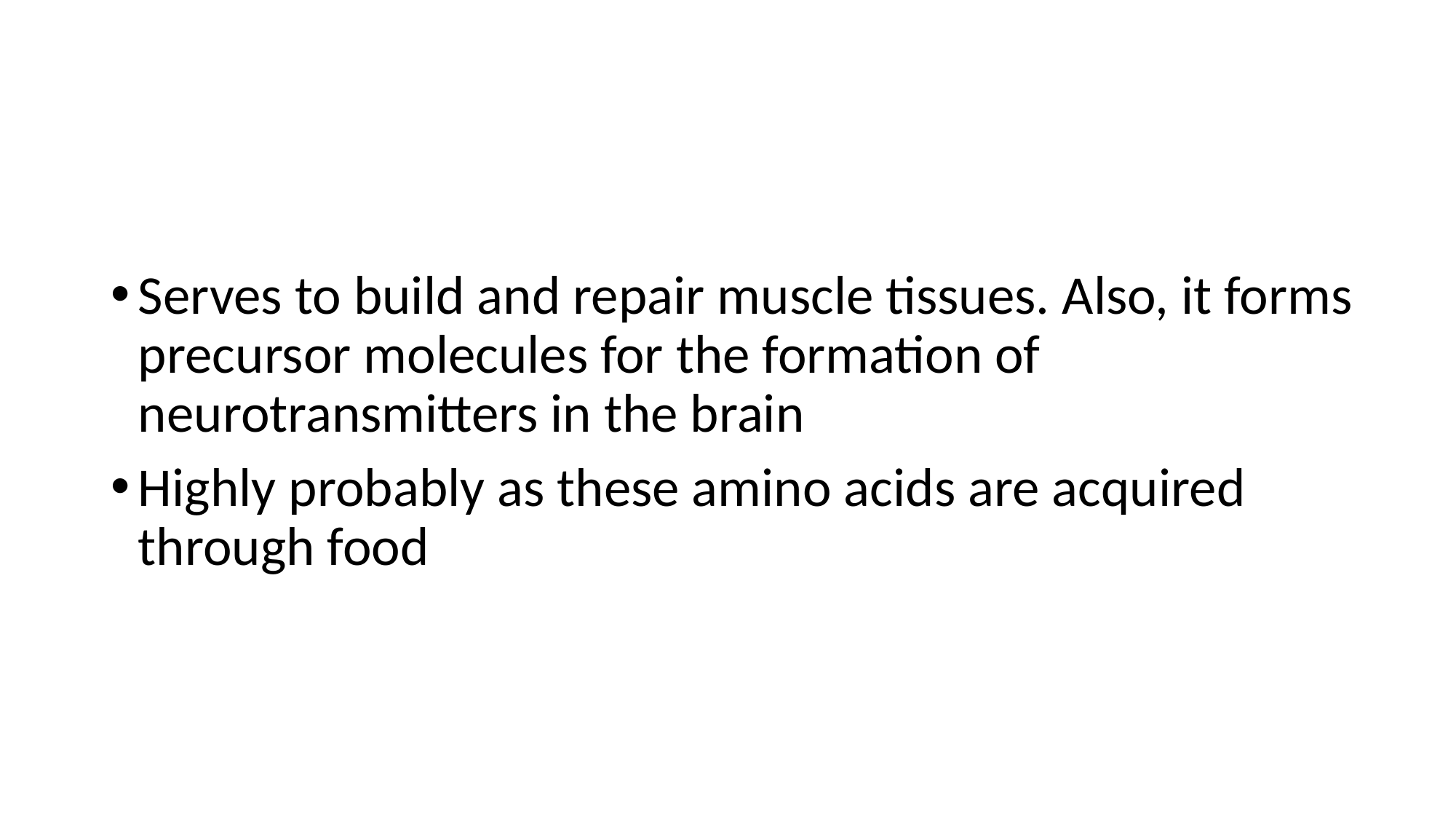

#
Serves to build and repair muscle tissues. Also, it forms precursor molecules for the formation of neurotransmitters in the brain
Highly probably as these amino acids are acquired through food